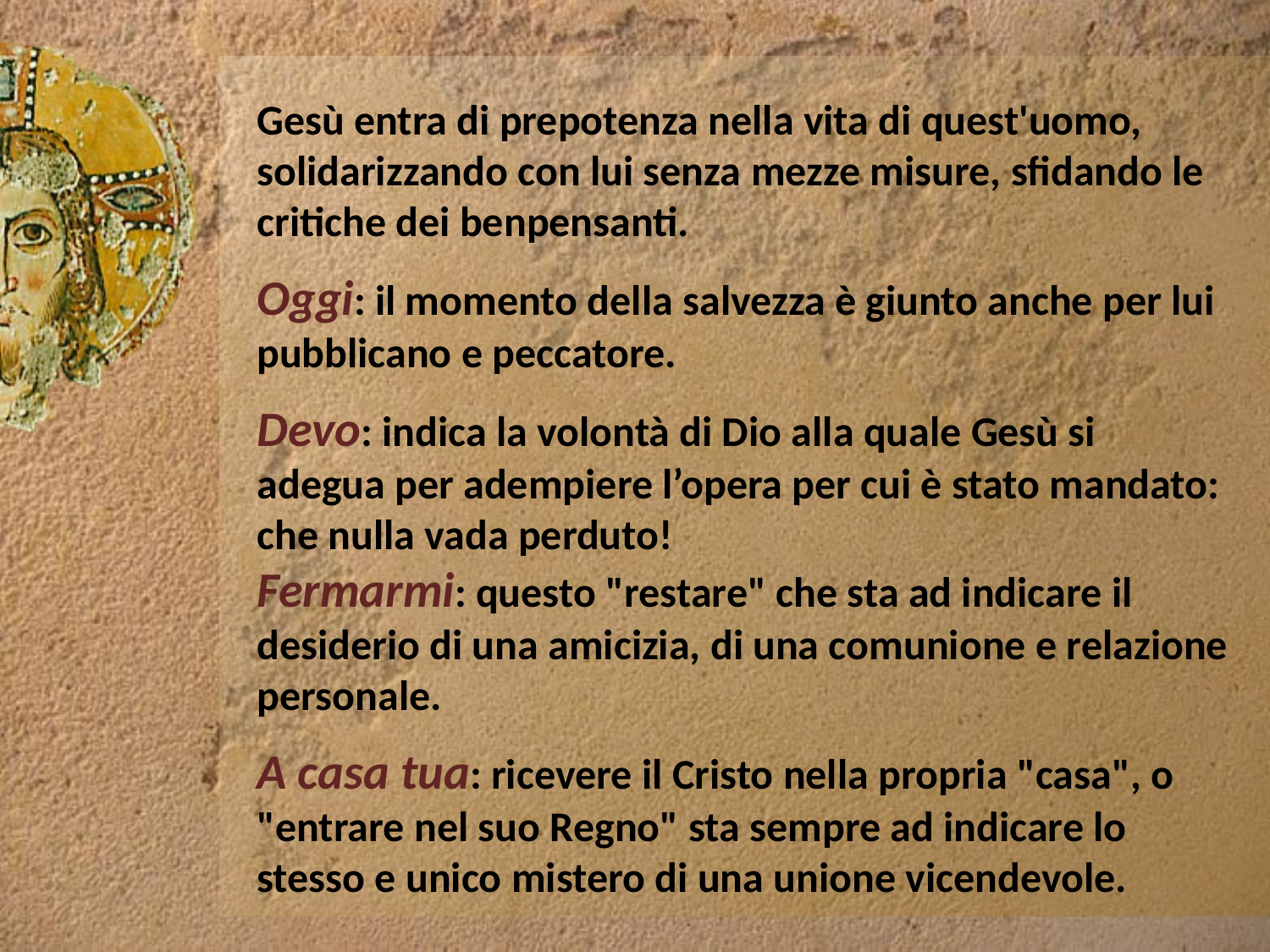

Gesù entra di prepotenza nella vita di quest'uomo, solidarizzando con lui senza mezze misure, sfidando le critiche dei benpensanti.
Oggi: il momento della salvezza è giunto anche per lui pubblicano e peccatore.
Devo: indica la volontà di Dio alla quale Gesù si adegua per adempiere l’opera per cui è stato mandato: che nulla vada perduto!
Fermarmi: questo "restare" che sta ad indicare il desiderio di una amicizia, di una comunione e relazione personale.
A casa tua: ricevere il Cristo nella propria "casa", o "entrare nel suo Regno" sta sempre ad indicare lo stesso e unico mistero di una unione vicendevole.